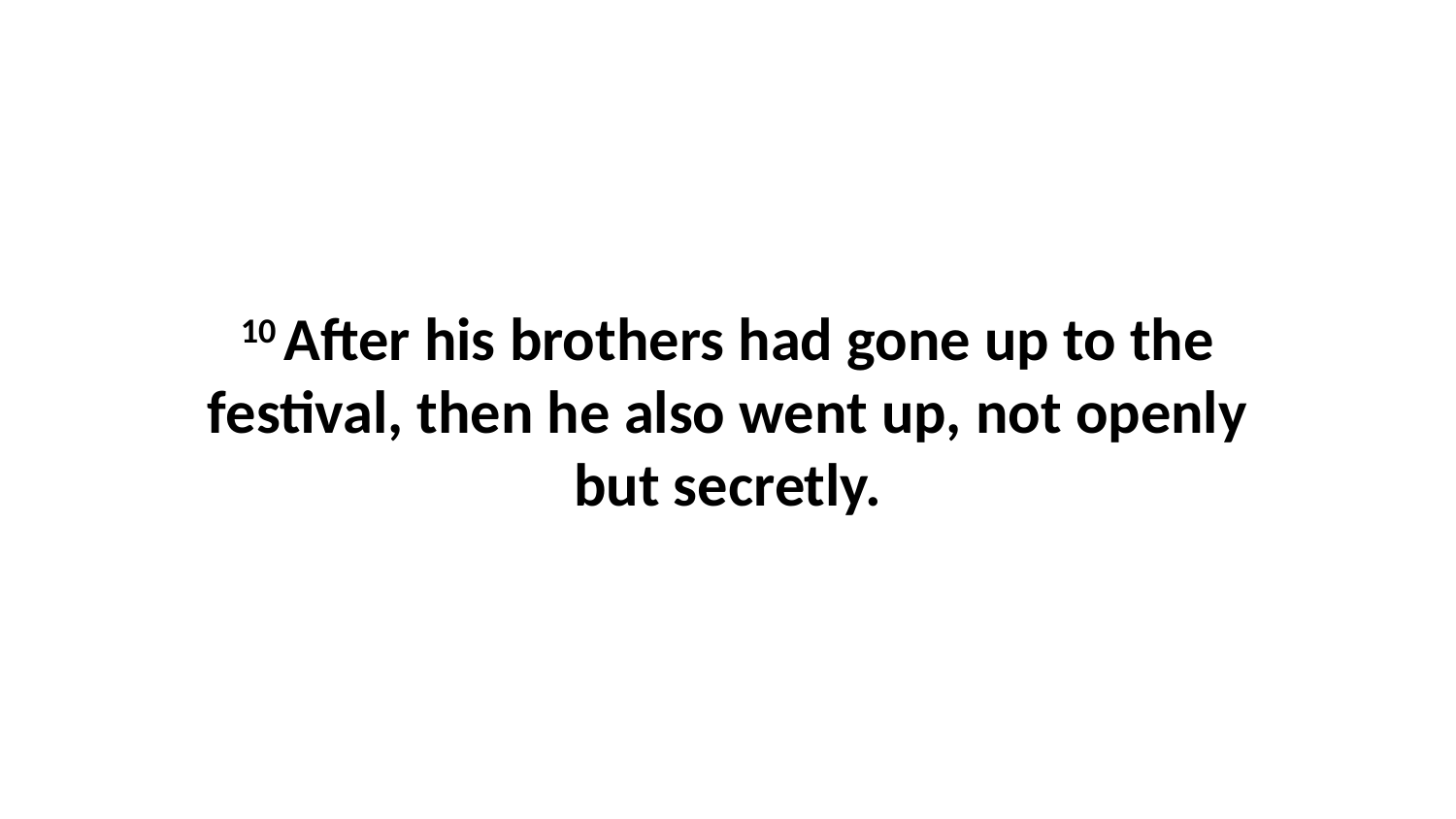

10 After his brothers had gone up to the festival, then he also went up, not openly but secretly.